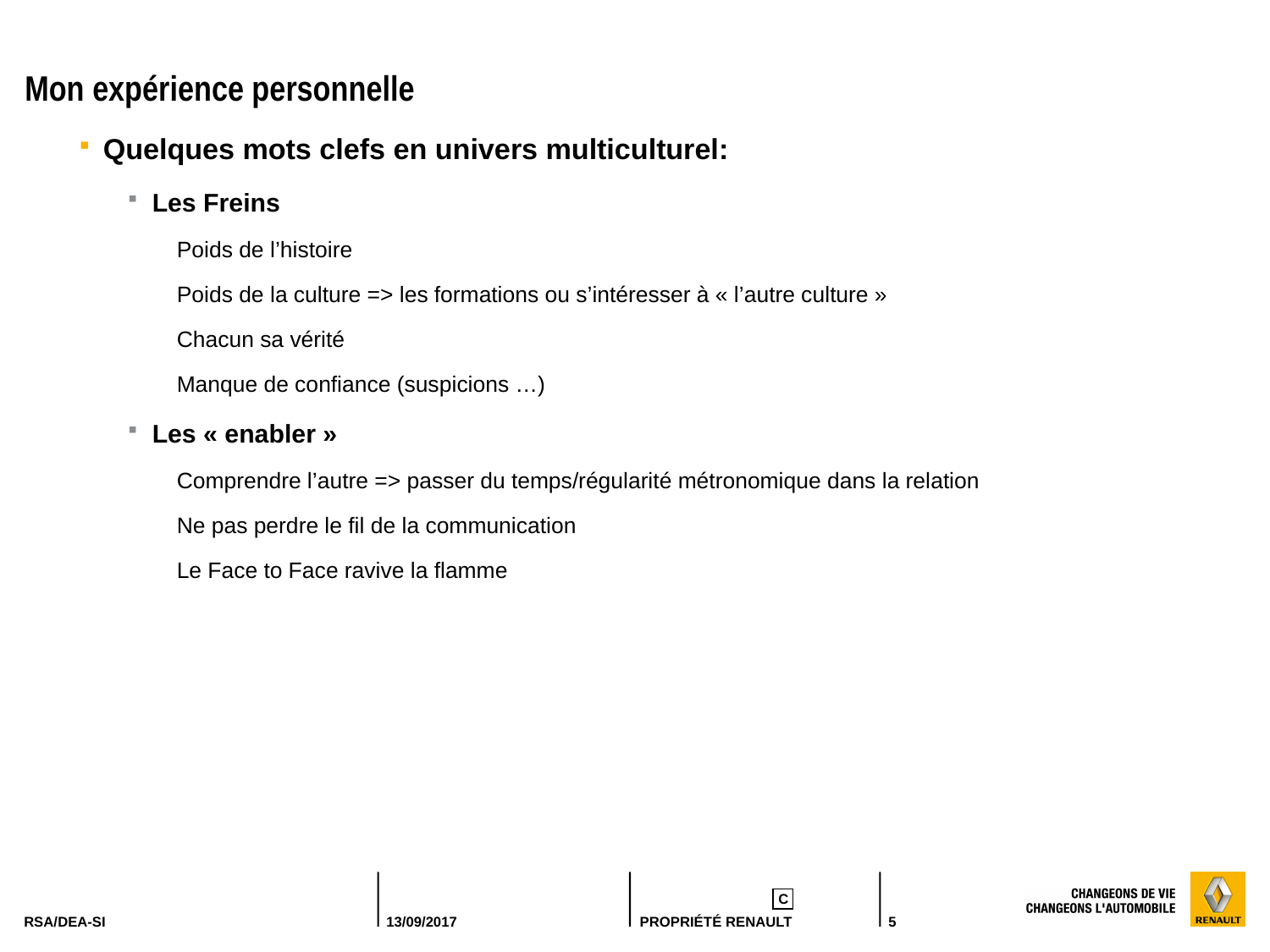

# Mon expérience personnelle
Quelques mots clefs en univers multiculturel:
Les Freins
Poids de l’histoire
Poids de la culture => les formations ou s’intéresser à « l’autre culture »
Chacun sa vérité
Manque de confiance (suspicions …)
Les « enabler »
Comprendre l’autre => passer du temps/régularité métronomique dans la relation
Ne pas perdre le fil de la communication
Le Face to Face ravive la flamme
Eviter l’essoufflement
Être constant
Descendre les niveaux d’arbitrage
Communiquer Communiquer Communiquer ….
			... Vis-à-vis de « l’interne »
Beaucoup plus d’énergie => il faut que ce soit payé de retour